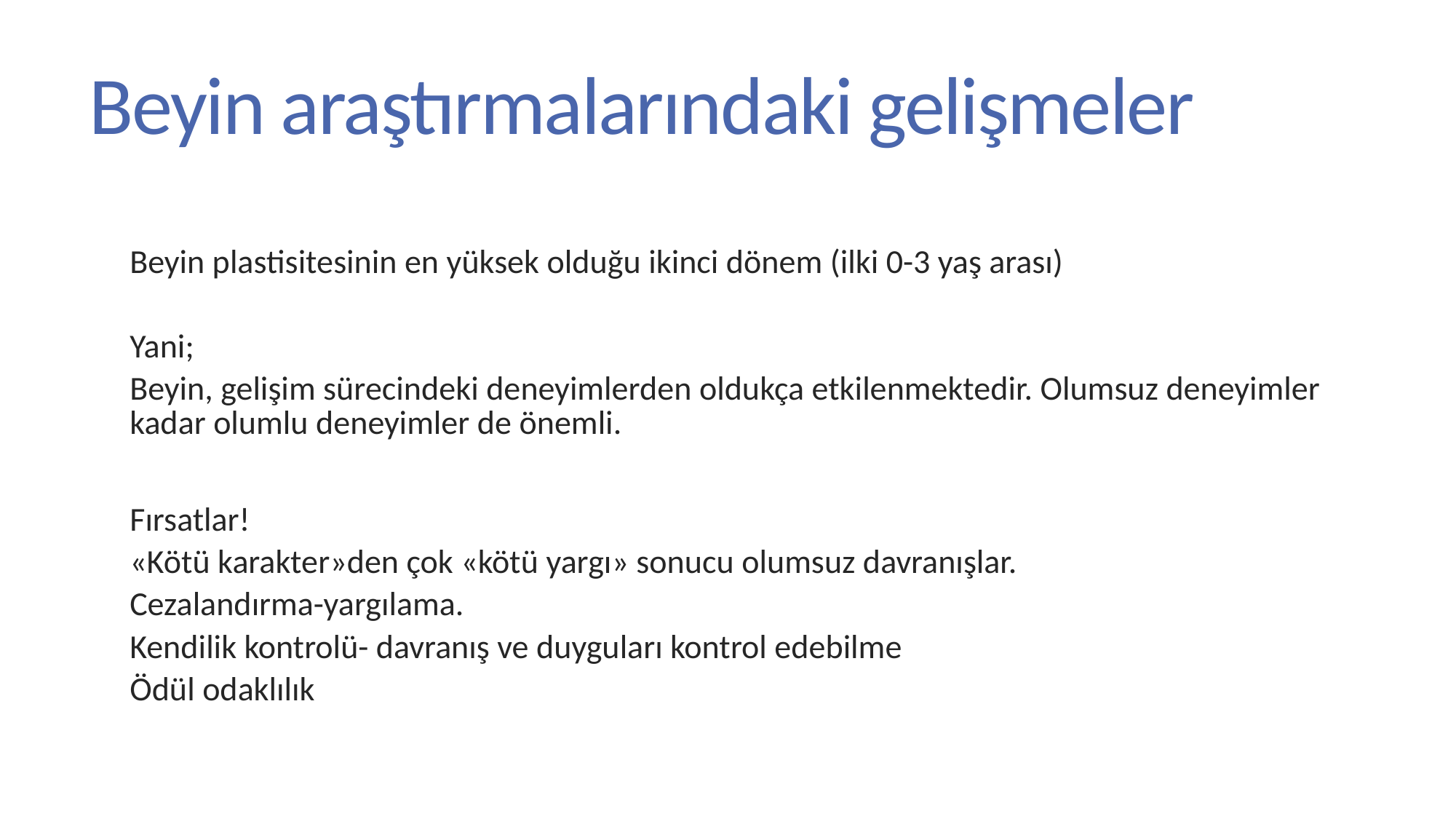

# Beyin araştırmalarındaki gelişmeler
Beyin plastisitesinin en yüksek olduğu ikinci dönem (ilki 0-3 yaş arası)

Yani;
Beyin, gelişim sürecindeki deneyimlerden oldukça etkilenmektedir. Olumsuz deneyimler kadar olumlu deneyimler de önemli.

Fırsatlar!
«Kötü karakter»den çok «kötü yargı» sonucu olumsuz davranışlar.
Cezalandırma-yargılama.
Kendilik kontrolü- davranış ve duyguları kontrol edebilme
Ödül odaklılık